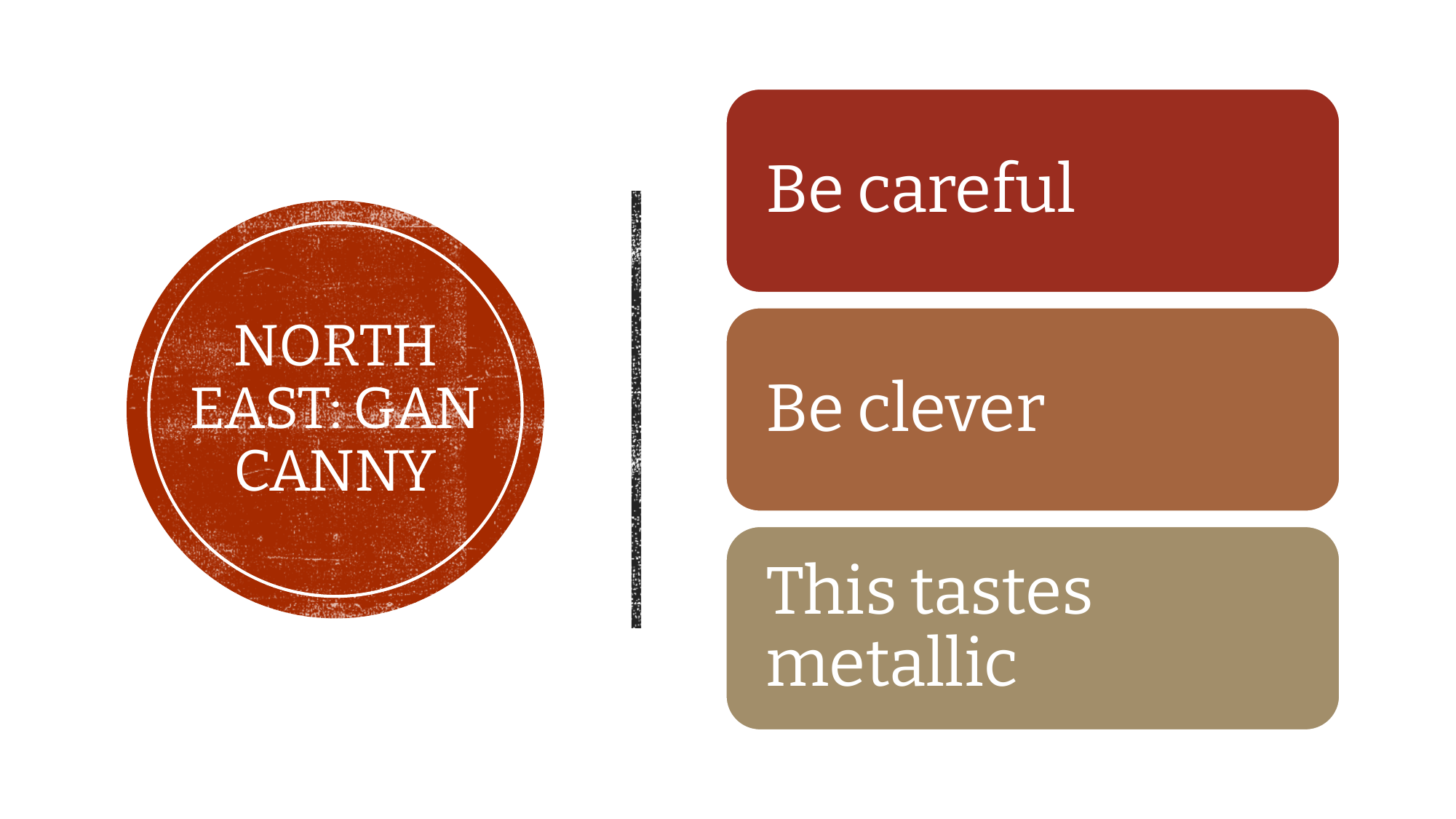

Be careful
Be clever
This tastes metallic

# NORTH EAST: Gan canny